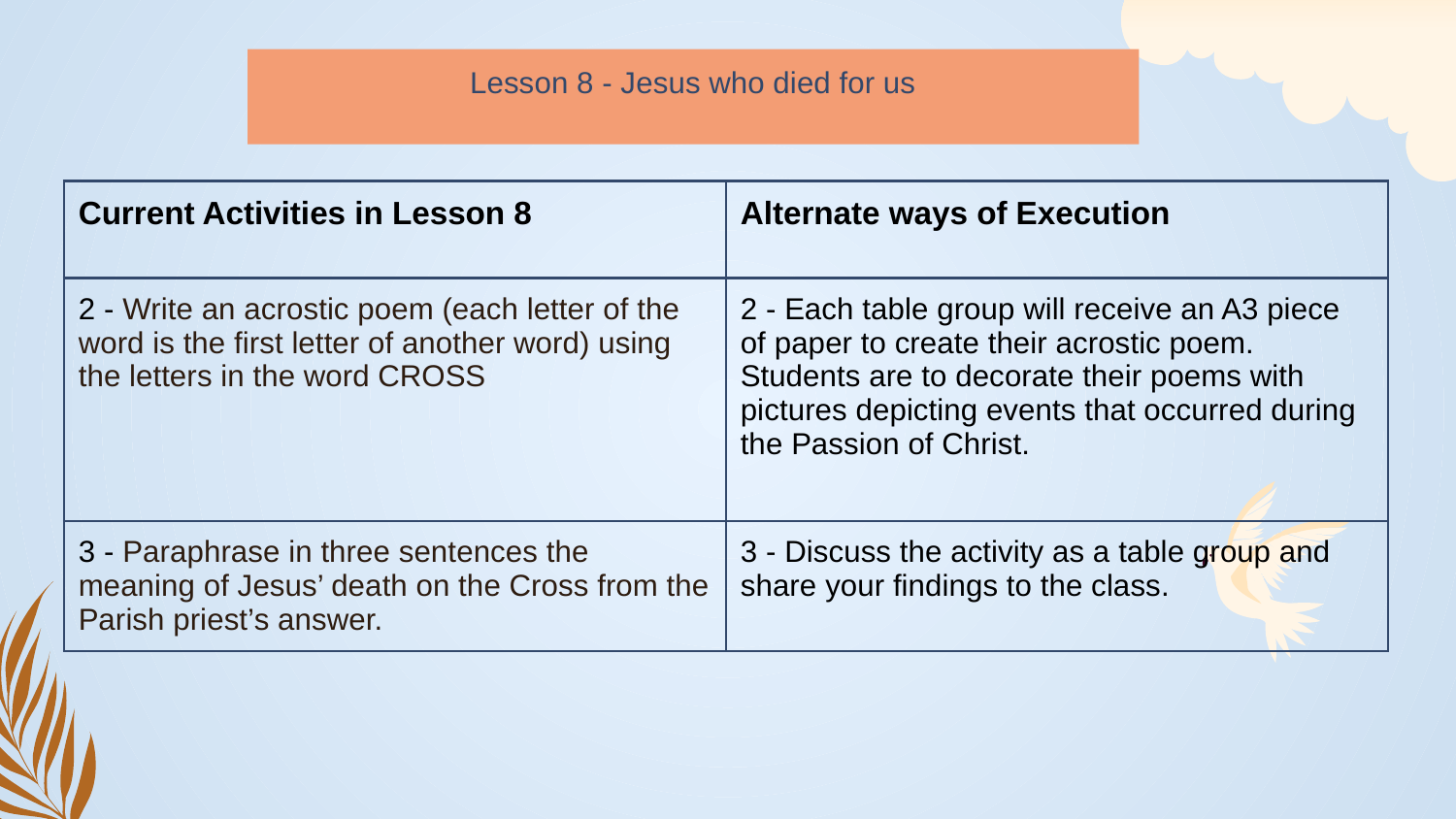

Lesson 8 - Jesus who died for us
| Current Activities in Lesson 8 | Alternate ways of Execution |
| --- | --- |
| 2 - Write an acrostic poem (each letter of the word is the first letter of another word) using the letters in the word CROSS | 2 - Each table group will receive an A3 piece of paper to create their acrostic poem. Students are to decorate their poems with pictures depicting events that occurred during the Passion of Christ. |
| 3 - Paraphrase in three sentences the meaning of Jesus’ death on the Cross from the Parish priest’s answer. | 3 - Discuss the activity as a table group and share your findings to the class. |